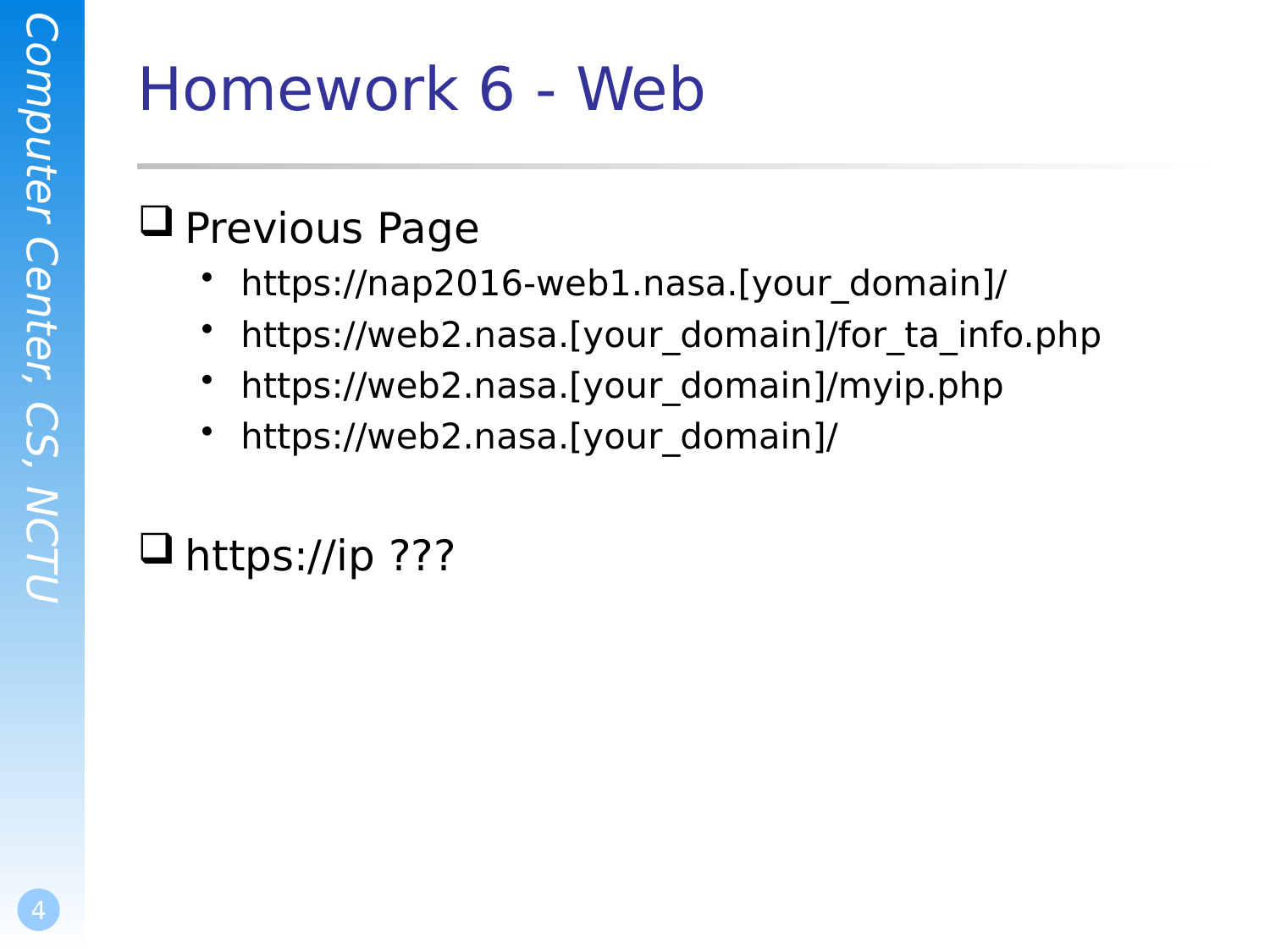

# Homework 6 - Web
Previous Page
https://nap2016-web1.nasa.[your_domain]/
https://web2.nasa.[your_domain]/for_ta_info.php
https://web2.nasa.[your_domain]/myip.php
https://web2.nasa.[your_domain]/

https://ip ???